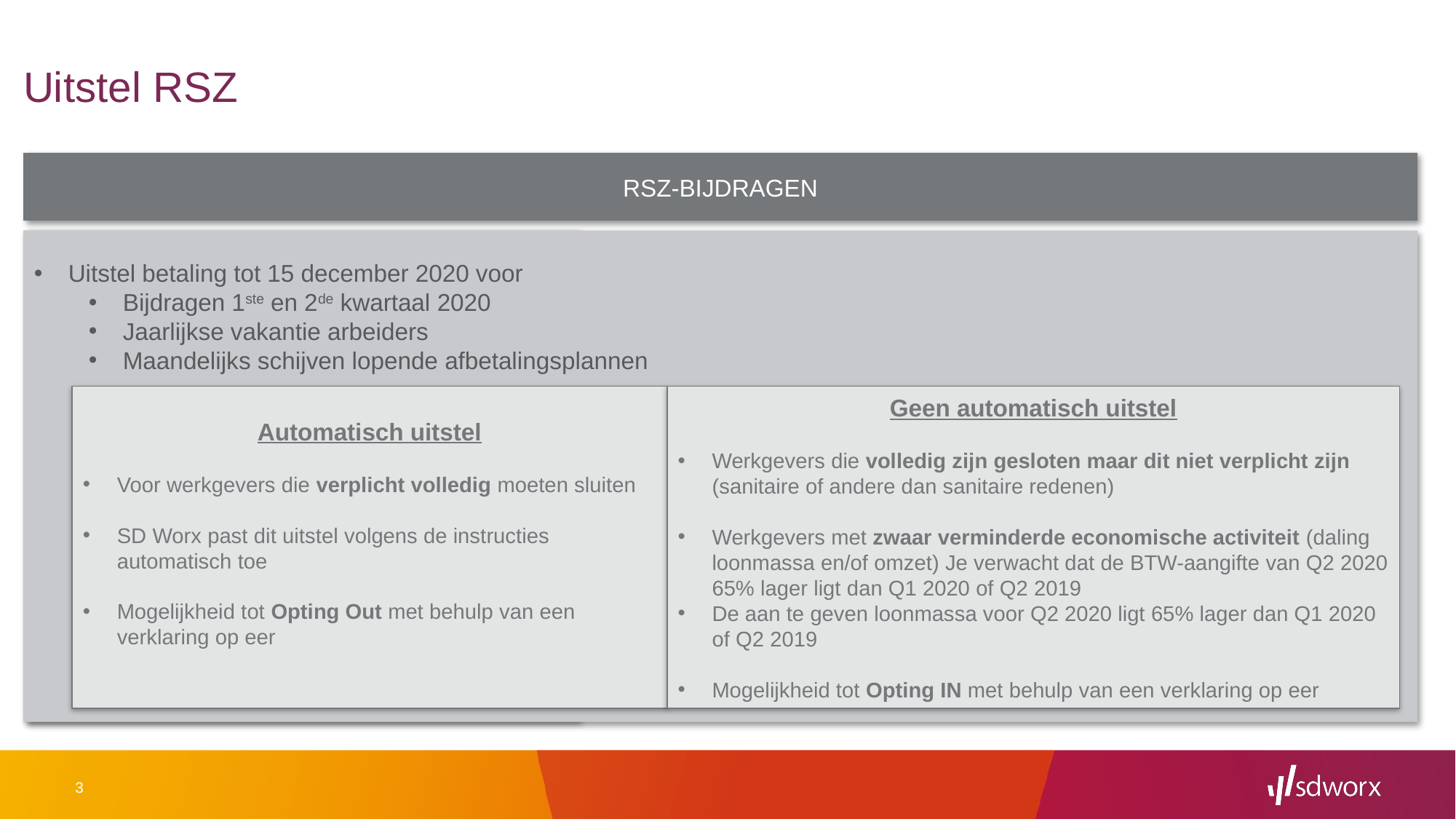

# Uitstel RSZ
RSZ-BIJDRAGEN
2 maanden uitstel voor
Maandaangiften februari, maart en april
Kwartaalaangifte Q1/2020

Automatisch uitstel voor alle ondernemingen.

SD Worx past dit uitstel volgens de instructies automatisch toe

Mogelijkheid tot Opting Out met behulp van een verklaring op eer

4/5de van de ondernemingen volgt het uitstel van betalingen

Uitstel betaling tot 15 december 2020 voor
Bijdragen 1ste en 2de kwartaal 2020
Jaarlijkse vakantie arbeiders
Maandelijks schijven lopende afbetalingsplannen

Automatisch uitstel

Voor werkgevers die verplicht volledig moeten sluiten

SD Worx past dit uitstel volgens de instructies automatisch toe

Mogelijkheid tot Opting Out met behulp van een verklaring op eer

Geen automatisch uitstel

Werkgevers die volledig zijn gesloten maar dit niet verplicht zijn (sanitaire of andere dan sanitaire redenen)

Werkgevers met zwaar verminderde economische activiteit (daling loonmassa en/of omzet) Je verwacht dat de BTW-aangifte van Q2 2020 65% lager ligt dan Q1 2020 of Q2 2019
De aan te geven loonmassa voor Q2 2020 ligt 65% lager dan Q1 2020 of Q2 2019

Mogelijkheid tot Opting IN met behulp van een verklaring op eer
3